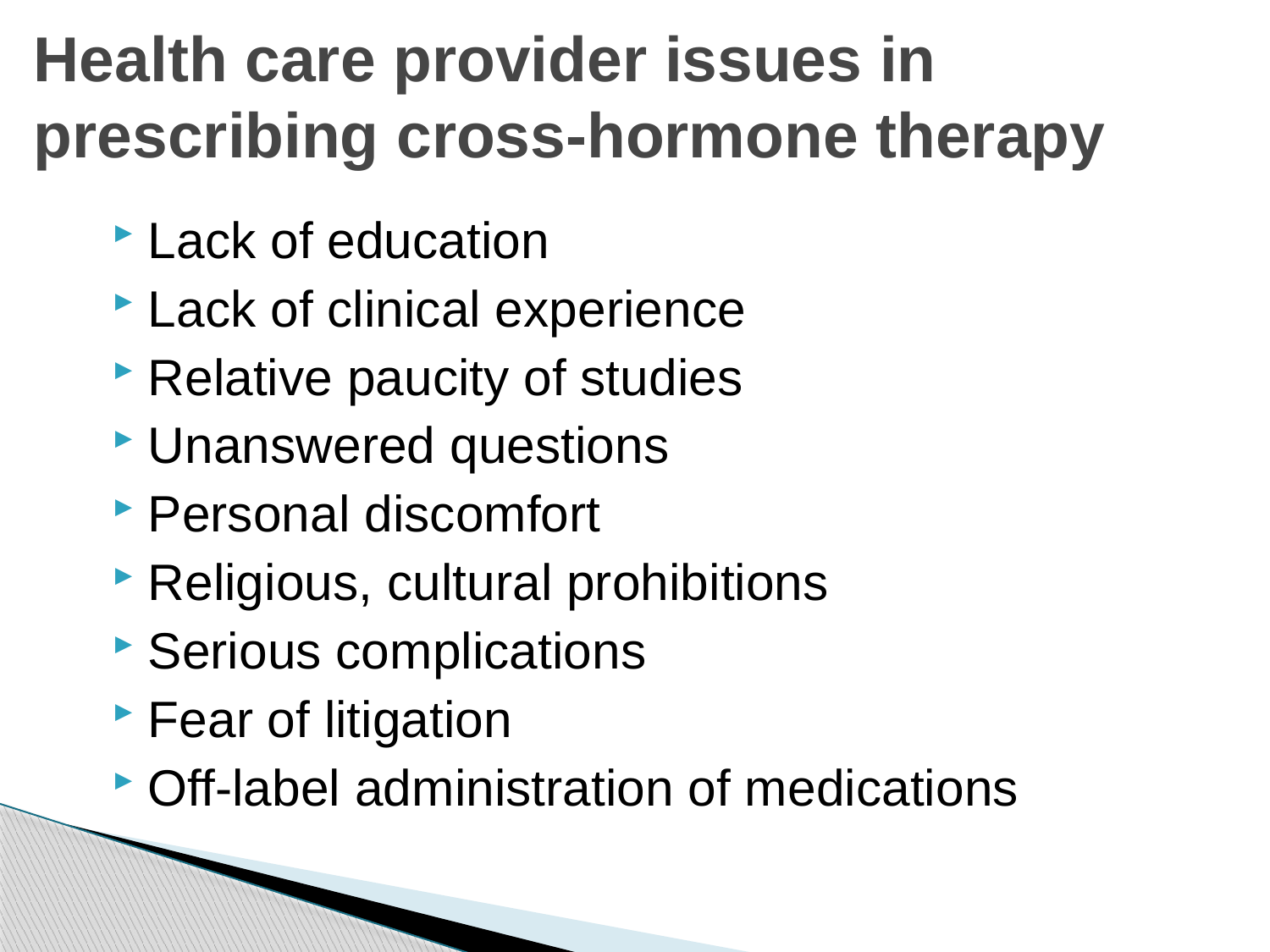

# Health care provider issues in prescribing cross-hormone therapy
Lack of education
Lack of clinical experience
Relative paucity of studies
Unanswered questions
Personal discomfort
Religious, cultural prohibitions
Serious complications
Fear of litigation
Off-label administration of medications